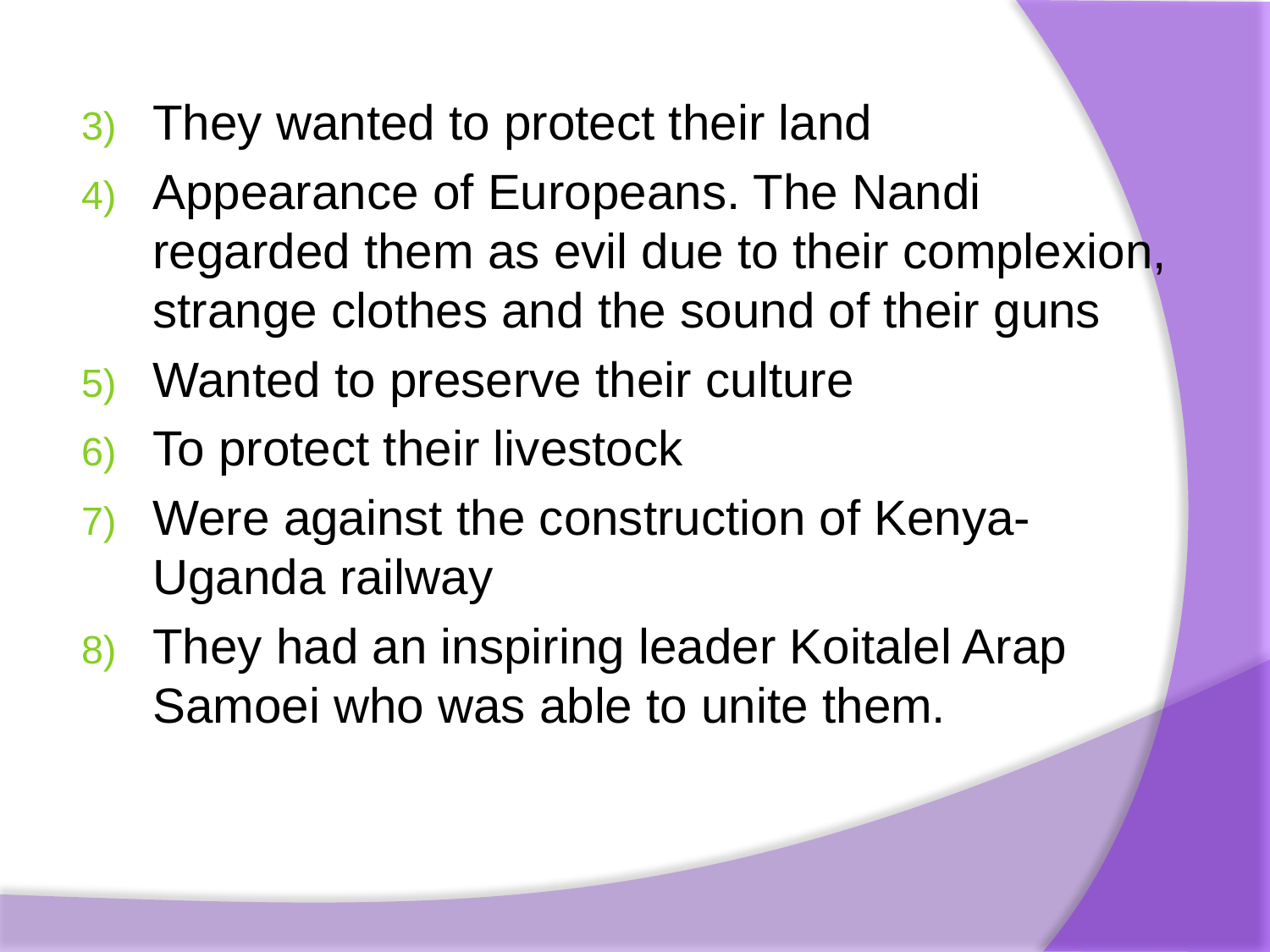

They wanted to protect their land
Appearance of Europeans. The Nandi regarded them as evil due to their complexion, strange clothes and the sound of their guns
Wanted to preserve their culture
To protect their livestock
Were against the construction of Kenya-Uganda railway
They had an inspiring leader Koitalel Arap Samoei who was able to unite them.